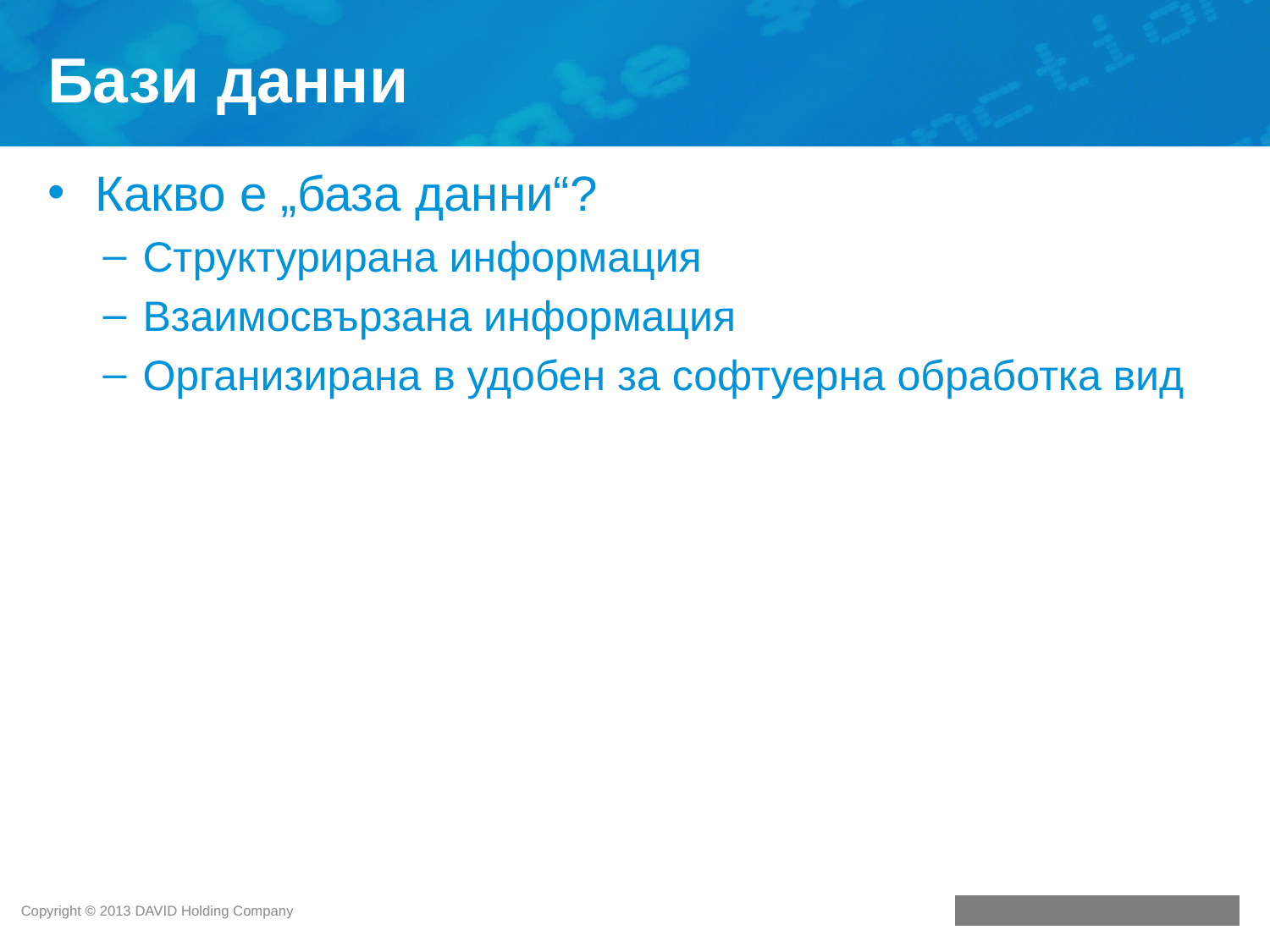

# Бази данни
Какво е „база данни“?
Структурирана информация
Взаимосвързана информация
Организирана в удобен за софтуерна обработка вид